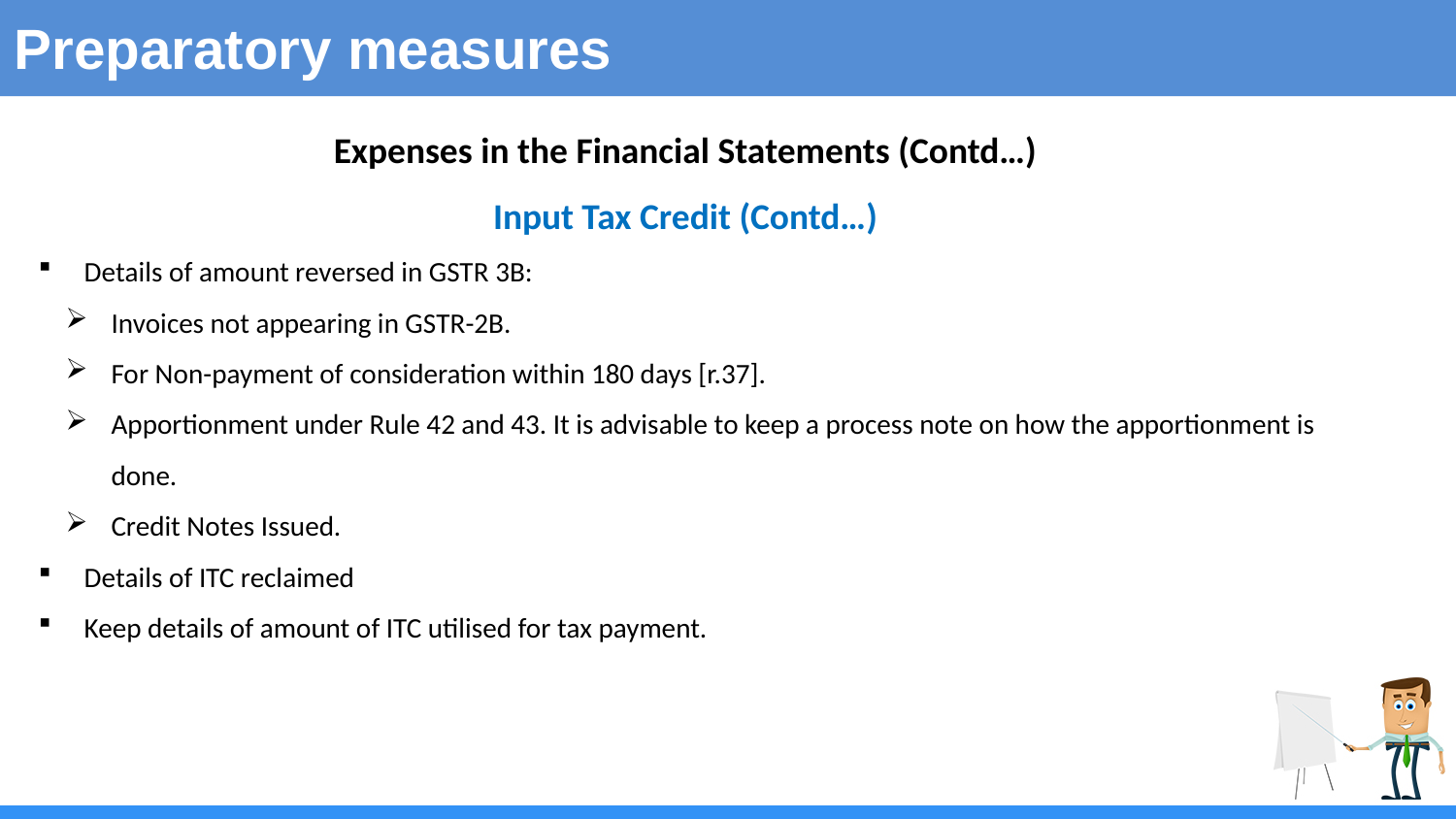

Preparatory measures
Expenses in the Financial Statements (Contd…)
Input Tax Credit (Contd…)
Details of amount reversed in GSTR 3B:
Invoices not appearing in GSTR-2B.
For Non-payment of consideration within 180 days [r.37].
Apportionment under Rule 42 and 43. It is advisable to keep a process note on how the apportionment is done.
Credit Notes Issued.
Details of ITC reclaimed
Keep details of amount of ITC utilised for tax payment.